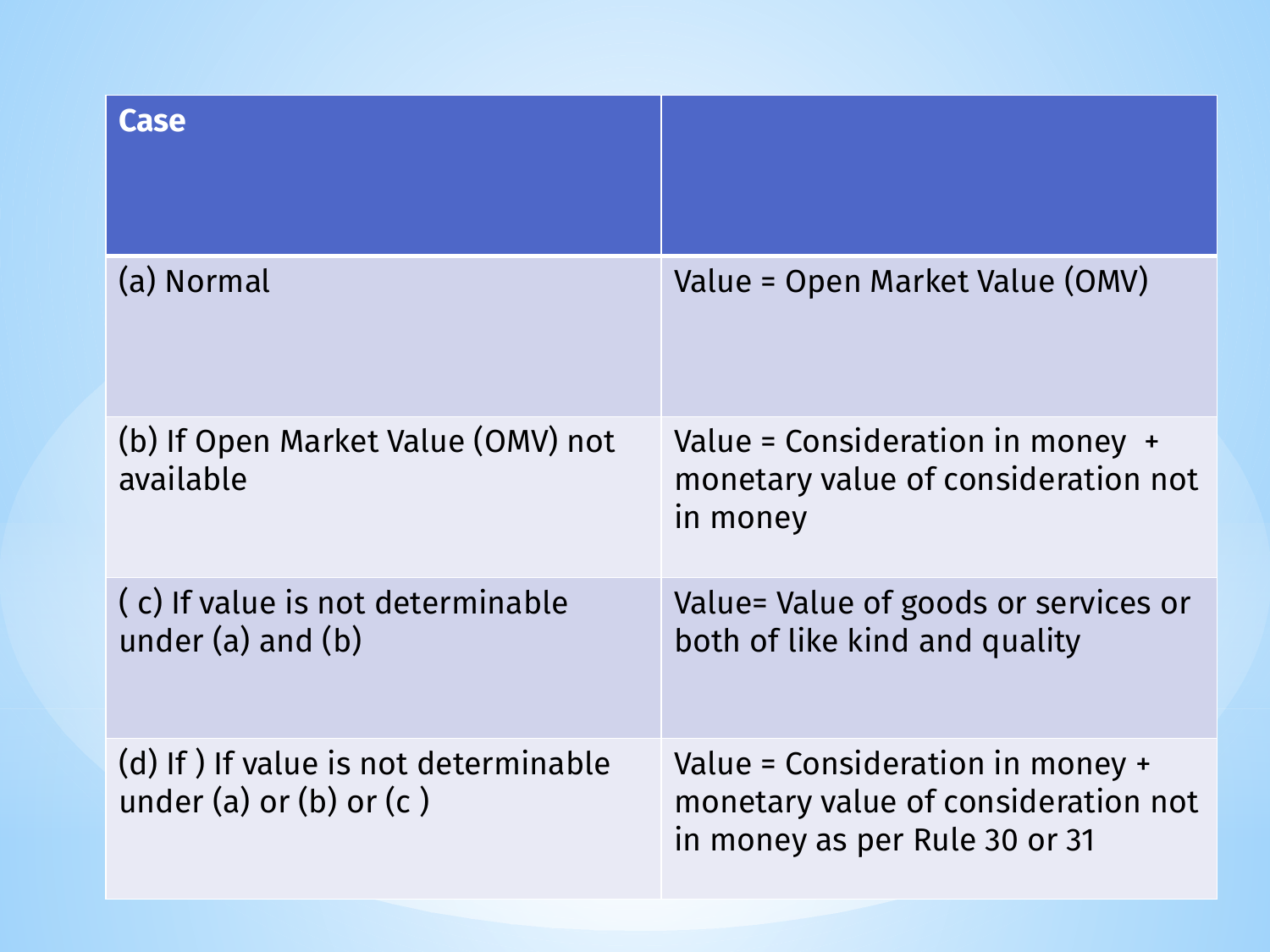

| Case |  |
| --- | --- |
| (a) Normal | Value = Open Market Value (OMV) |
| (b) If Open Market Value (OMV) not available | Value = Consideration in money + monetary value of consideration not in money |
| ( c) If value is not determinable under (a) and (b) | Value= Value of goods or services or both of like kind and quality |
| (d) If ) If value is not determinable under (a) or (b) or (c ) | Value = Consideration in money + monetary value of consideration not in money as per Rule 30 or 31 |